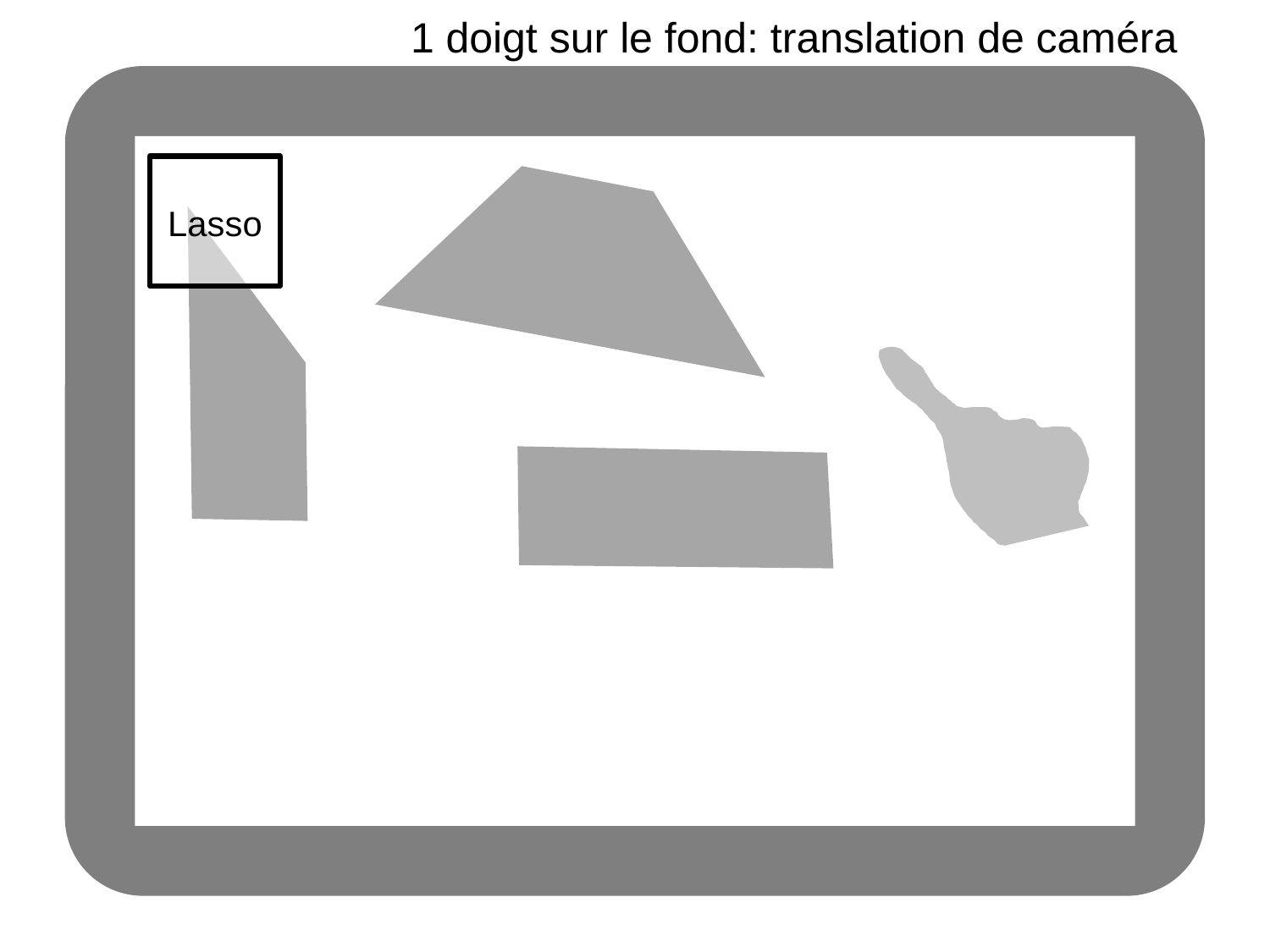

1 doigt sur le fond: translation de caméra

Lasso